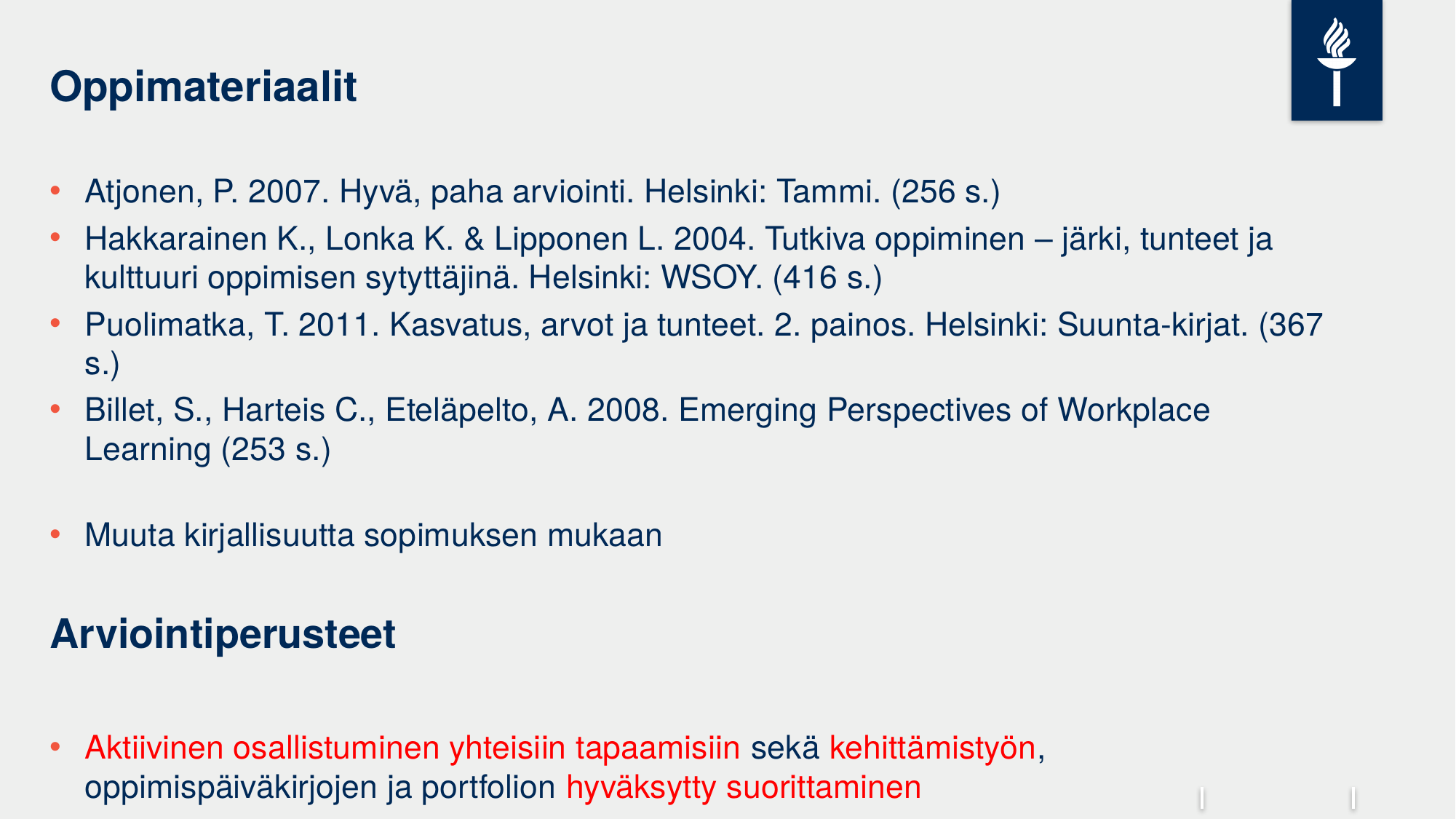

# Op­pi­ma­te­ri­aa­lit
Atjonen, P. 2007. Hyvä, paha arviointi. Helsinki: Tammi. (256 s.)
Hakkarainen K., Lonka K. & Lipponen L. 2004. Tutkiva oppiminen – järki, tunteet ja kulttuuri oppimisen sytyttäjinä. Helsinki: WSOY. (416 s.)
Puolimatka, T. 2011. Kasvatus, arvot ja tunteet. 2. painos. Helsinki: Suunta-kirjat. (367 s.)
Billet, S., Harteis C., Eteläpelto, A. 2008. Emerging Perspectives of Workplace Learning (253 s.)
Muuta kirjallisuutta sopimuksen mukaan

Ar­vioin­ti­pe­rus­teet

Aktiivinen osallistuminen yhteisiin tapaamisiin sekä kehittämistyön, oppimispäiväkirjojen ja portfolion hyväksytty suorittaminen